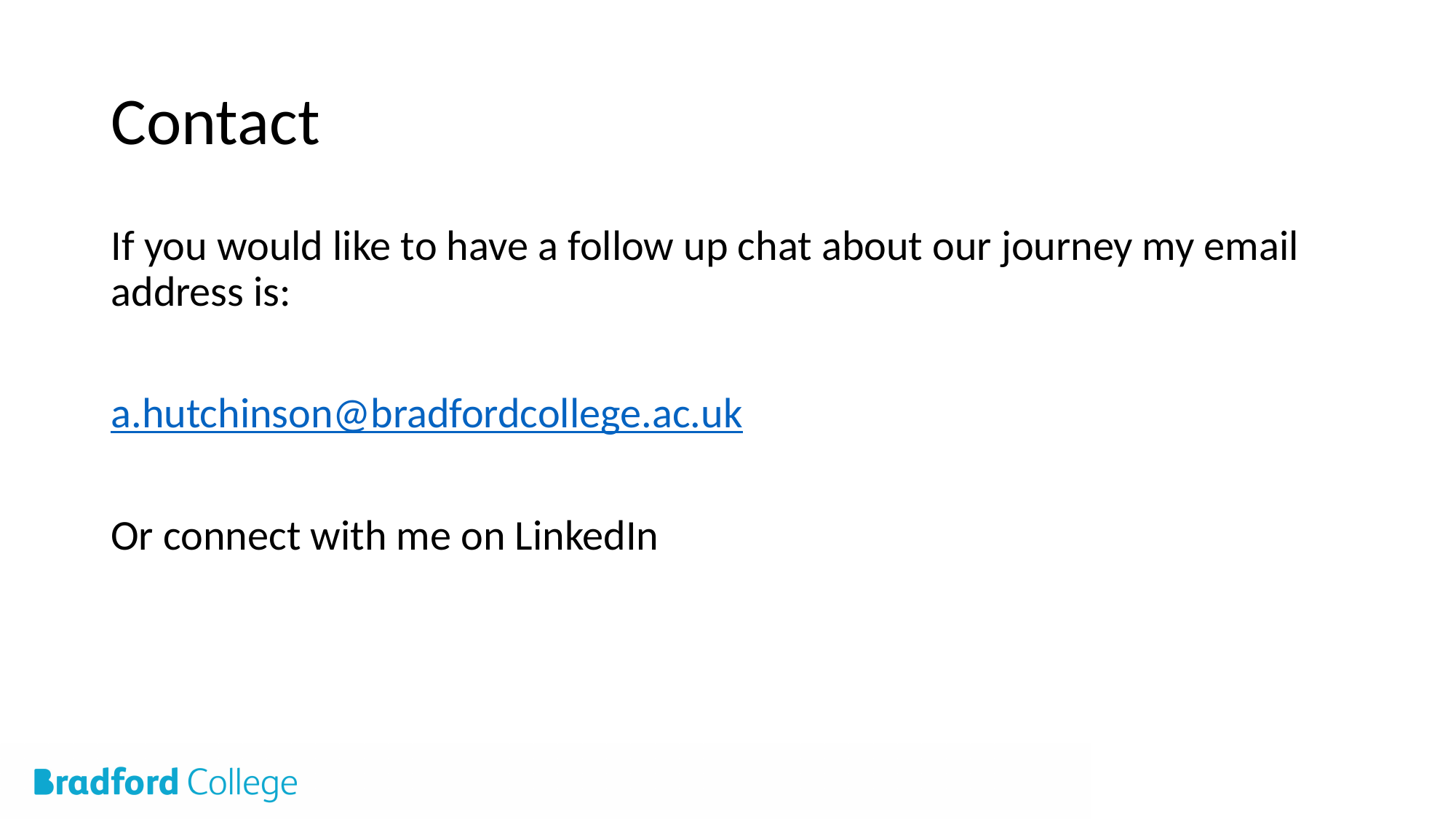

# Contact
If you would like to have a follow up chat about our journey my email address is:

a.hutchinson@bradfordcollege.ac.uk

Or connect with me on LinkedIn